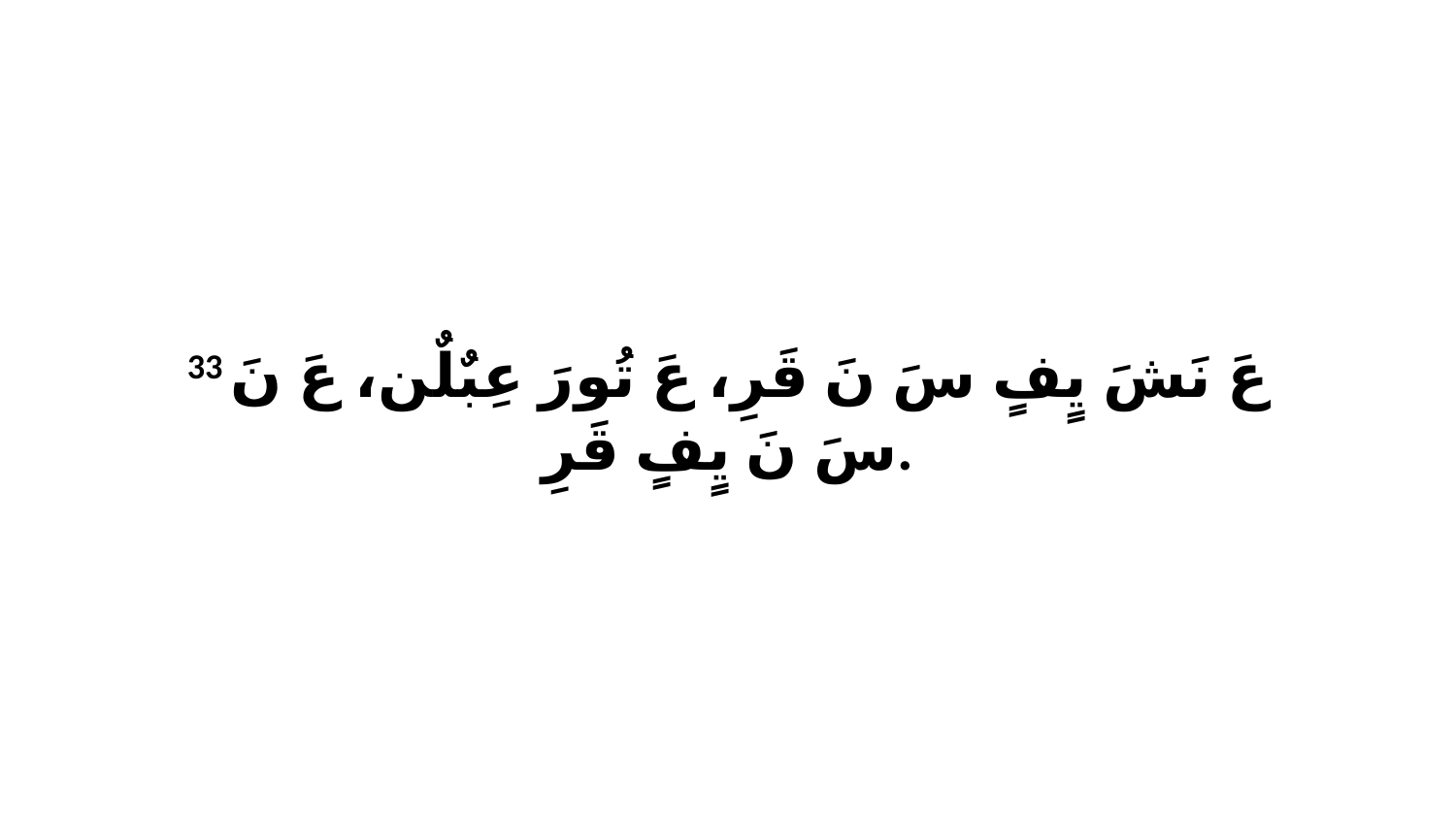

33 عَ نَشَ يٍفٍ سَ نَ قَرِ، عَ تُورَ عِبٌلٌن، عَ نَ سَ نَ يٍفٍ قَرِ.